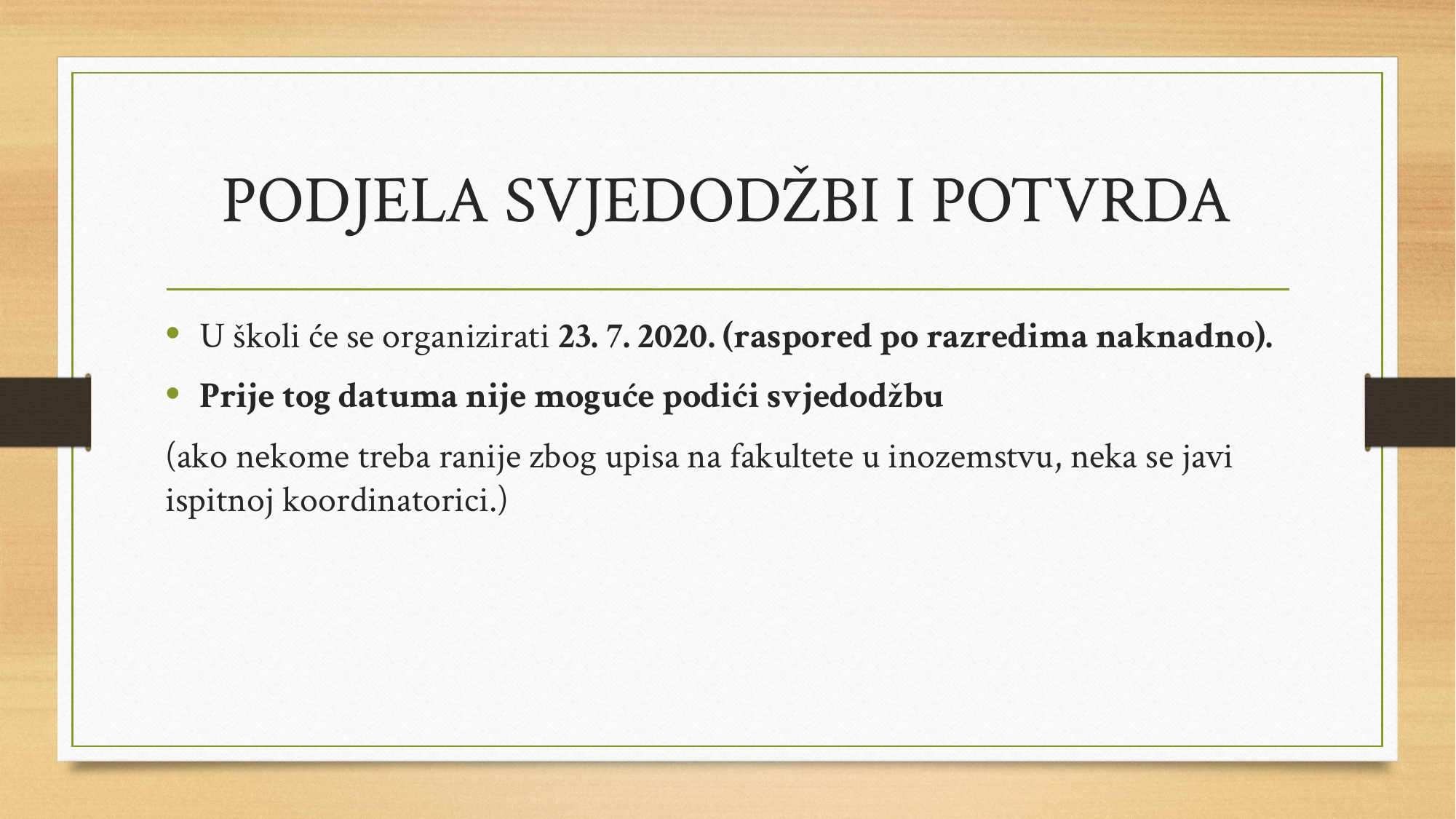

# PODJELA SVJEDODŽBI I POTVRDA
U školi će se organizirati 23. 7. 2020. (raspored po razredima naknadno).
Prije tog datuma nije moguće podići svjedodžbu
(ako nekome treba ranije zbog upisa na fakultete u inozemstvu, neka se javi ispitnoj koordinatorici.)